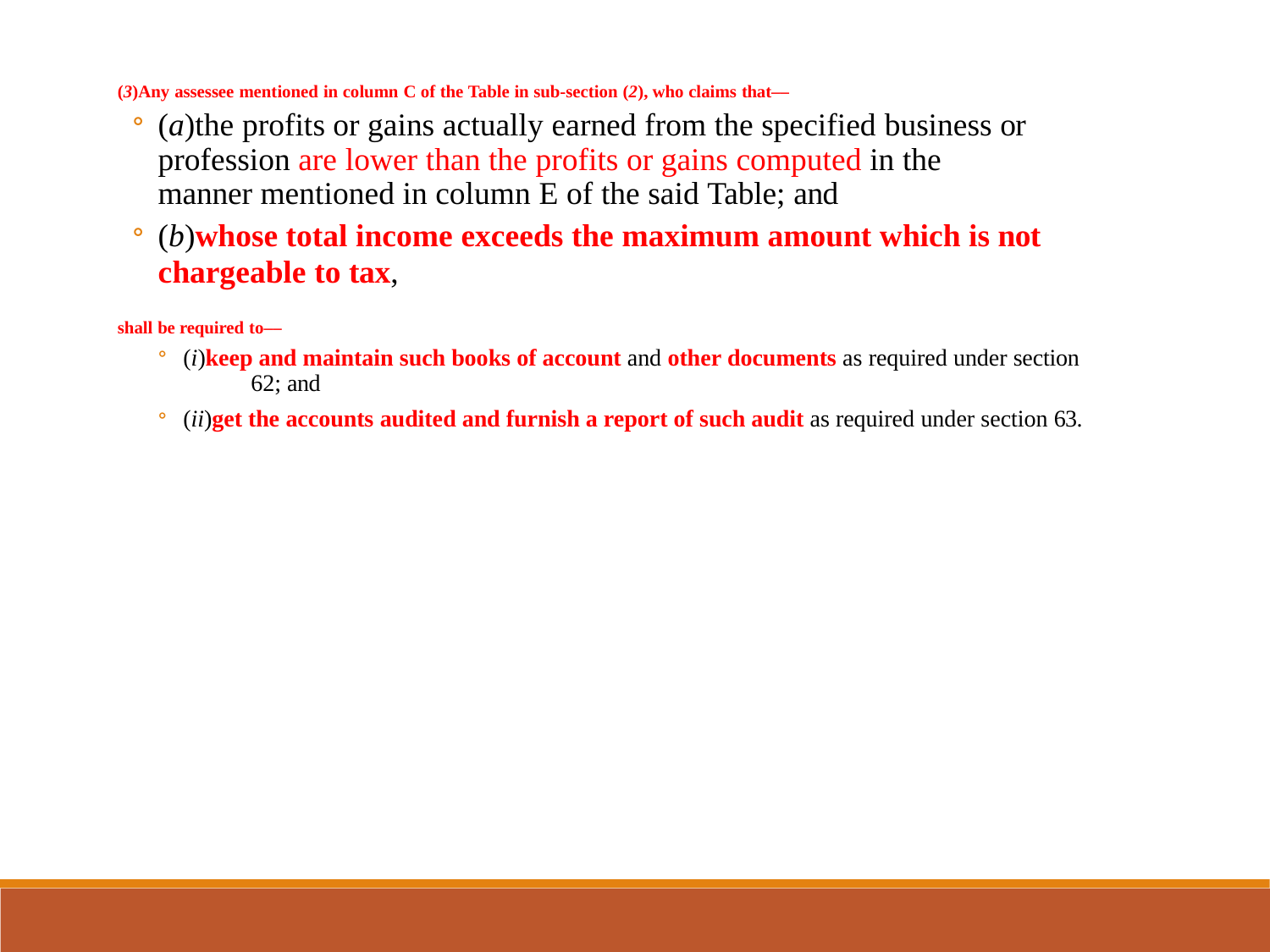

(3)Any assessee mentioned in column C of the Table in sub-section (2), who claims that––
(a)the profits or gains actually earned from the specified business or profession are lower than the profits or gains computed in the manner mentioned in column E of the said Table; and
(b)whose total income exceeds the maximum amount which is not
chargeable to tax,
shall be required to––
(i)keep and maintain such books of account and other documents as required under section 	62; and
(ii)get the accounts audited and furnish a report of such audit as required under section 63.